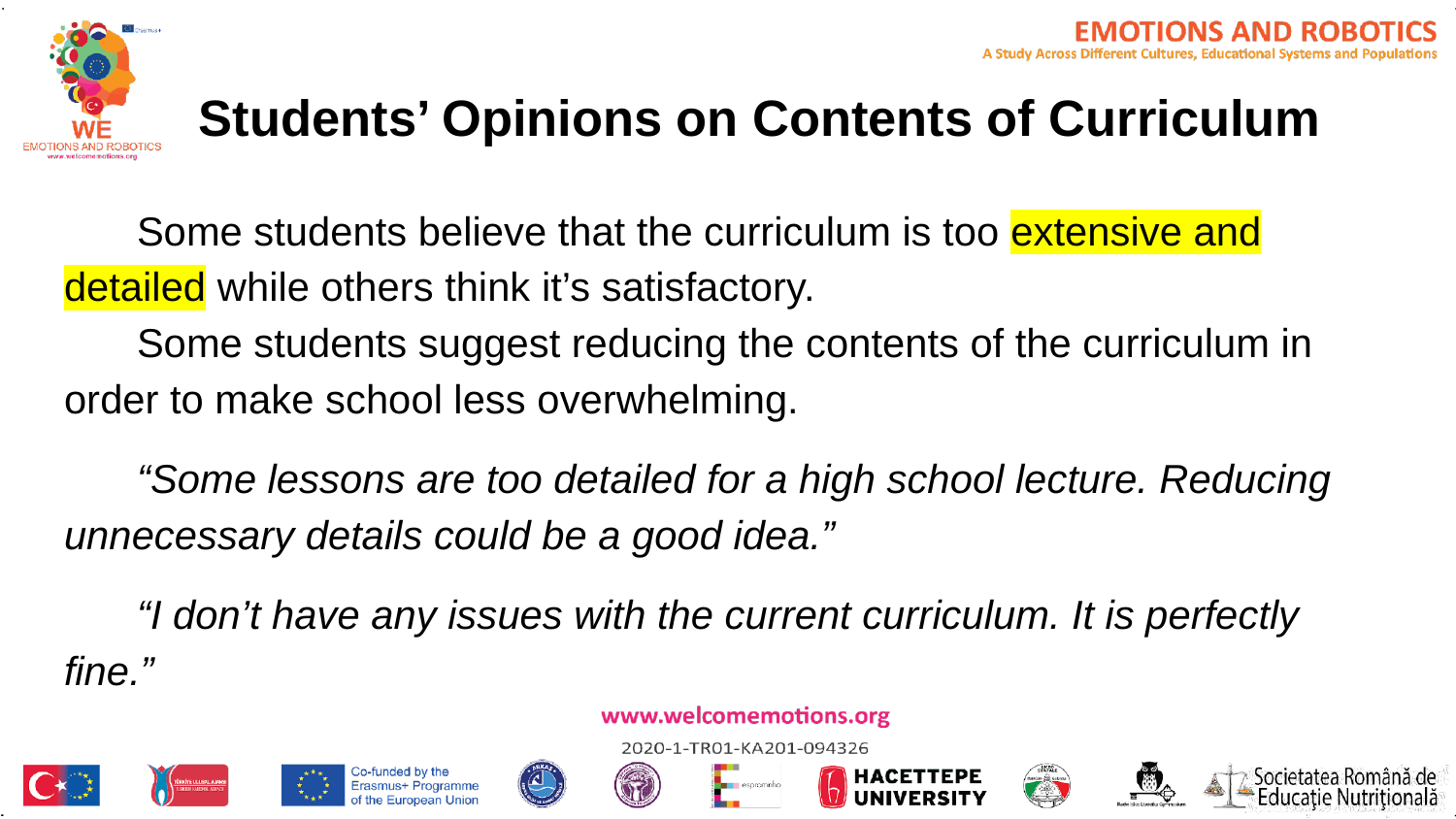

# Students’ Opinions on Contents of Curriculum
Some students believe that the curriculum is too extensive and detailed while others think it’s satisfactory.
Some students suggest reducing the contents of the curriculum in order to make school less overwhelming.
“Some lessons are too detailed for a high school lecture. Reducing unnecessary details could be a good idea.”
“I don’t have any issues with the current curriculum. It is perfectly fine.”